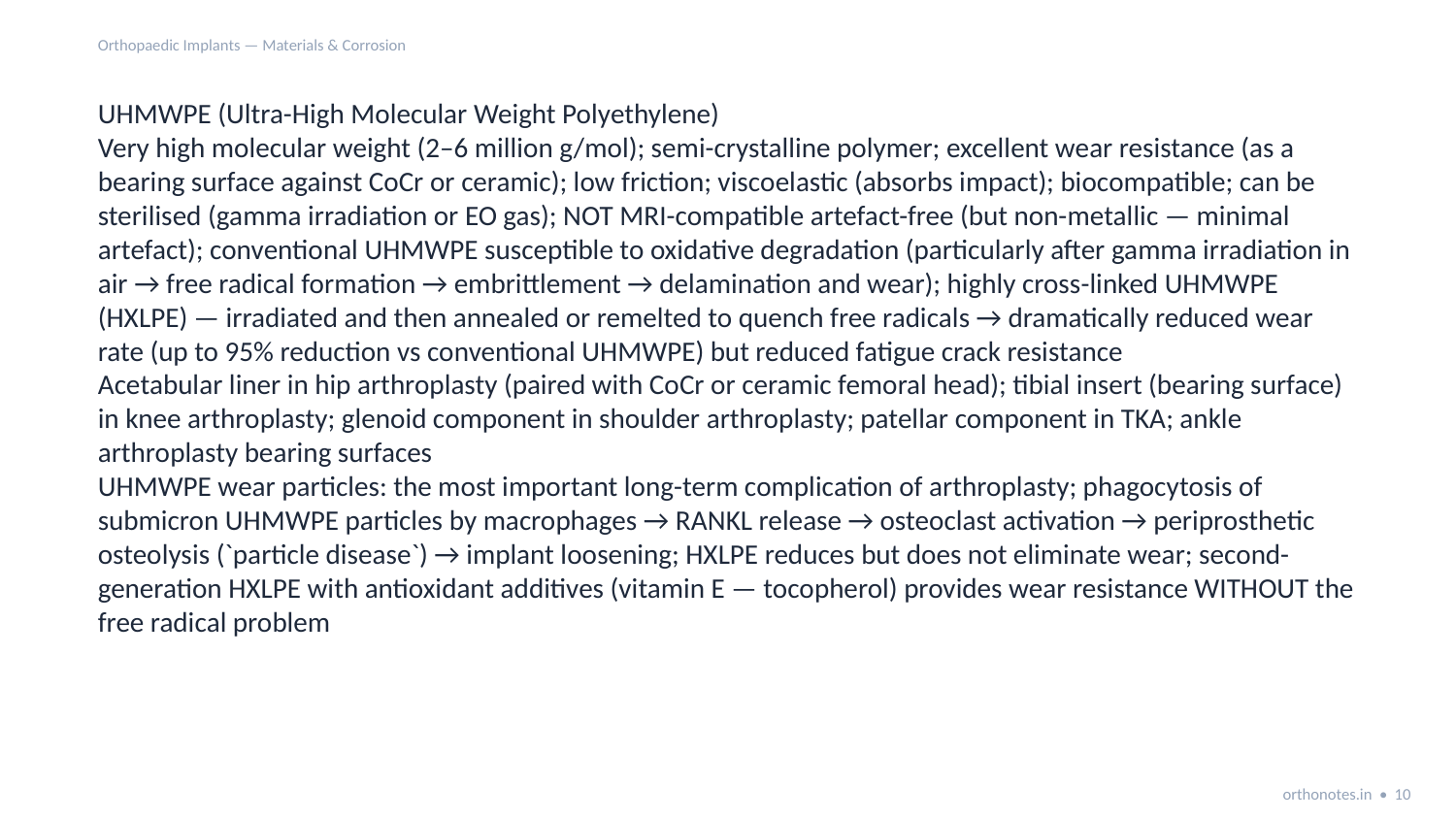

Orthopaedic Implants — Materials & Corrosion
UHMWPE (Ultra-High Molecular Weight Polyethylene)
Very high molecular weight (2–6 million g/mol); semi-crystalline polymer; excellent wear resistance (as a bearing surface against CoCr or ceramic); low friction; viscoelastic (absorbs impact); biocompatible; can be sterilised (gamma irradiation or EO gas); NOT MRI-compatible artefact-free (but non-metallic — minimal artefact); conventional UHMWPE susceptible to oxidative degradation (particularly after gamma irradiation in air → free radical formation → embrittlement → delamination and wear); highly cross-linked UHMWPE (HXLPE) — irradiated and then annealed or remelted to quench free radicals → dramatically reduced wear rate (up to 95% reduction vs conventional UHMWPE) but reduced fatigue crack resistance
Acetabular liner in hip arthroplasty (paired with CoCr or ceramic femoral head); tibial insert (bearing surface) in knee arthroplasty; glenoid component in shoulder arthroplasty; patellar component in TKA; ankle arthroplasty bearing surfaces
UHMWPE wear particles: the most important long-term complication of arthroplasty; phagocytosis of submicron UHMWPE particles by macrophages → RANKL release → osteoclast activation → periprosthetic osteolysis (`particle disease`) → implant loosening; HXLPE reduces but does not eliminate wear; second-generation HXLPE with antioxidant additives (vitamin E — tocopherol) provides wear resistance WITHOUT the free radical problem
orthonotes.in  •  10